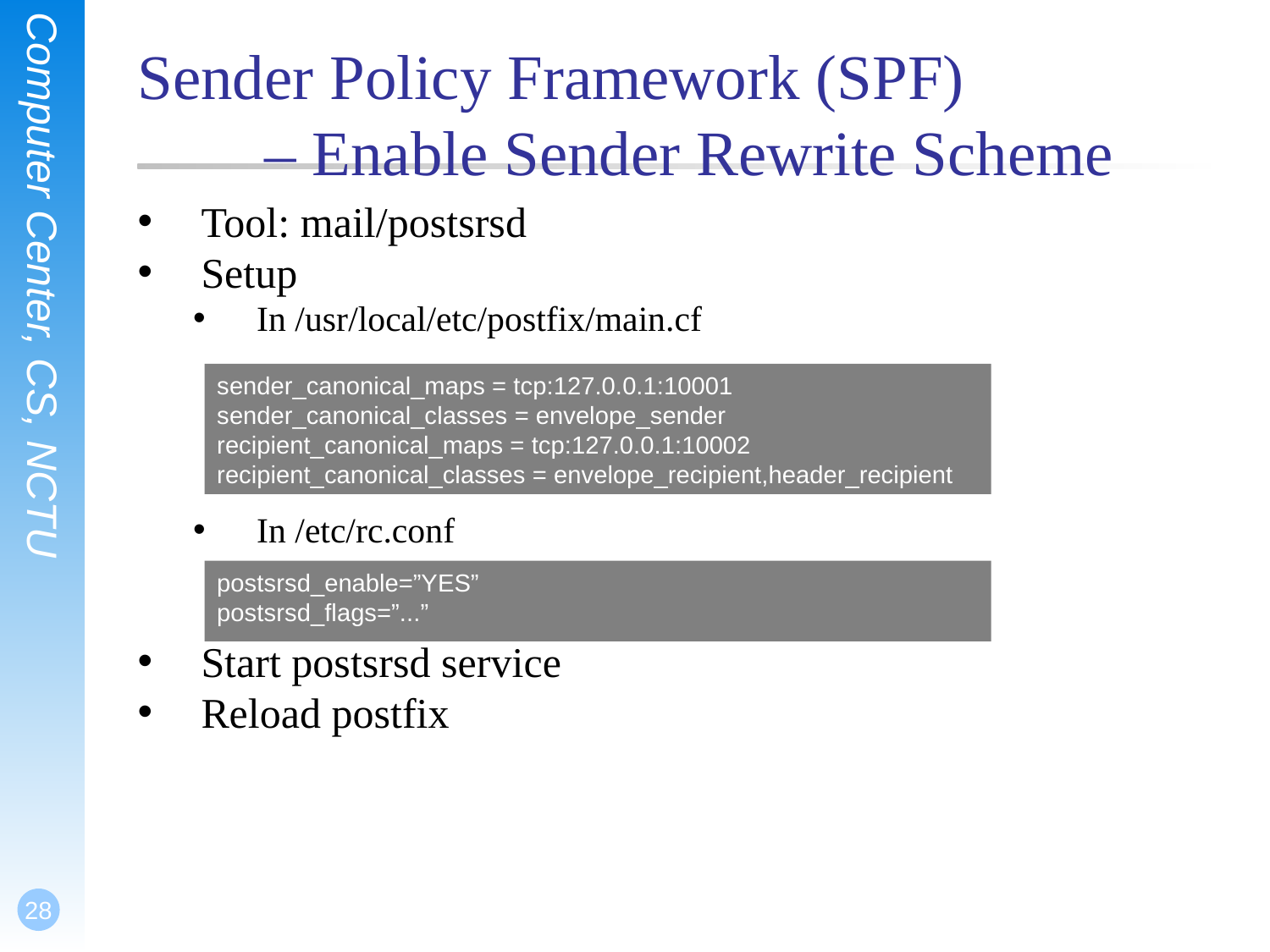

# Sender Policy Framework (SPF) – Enable Sender Rewrite Scheme
Tool: mail/postsrsd
Setup
In /usr/local/etc/postfix/main.cf

In /etc/rc.conf

Start postsrsd service
Reload postfix
sender_canonical_maps = tcp:127.0.0.1:10001
sender_canonical_classes = envelope_sender
recipient_canonical_maps = tcp:127.0.0.1:10002
recipient_canonical_classes = envelope_recipient,header_recipient

postsrsd_enable=”YES”
postsrsd_flags=”...”